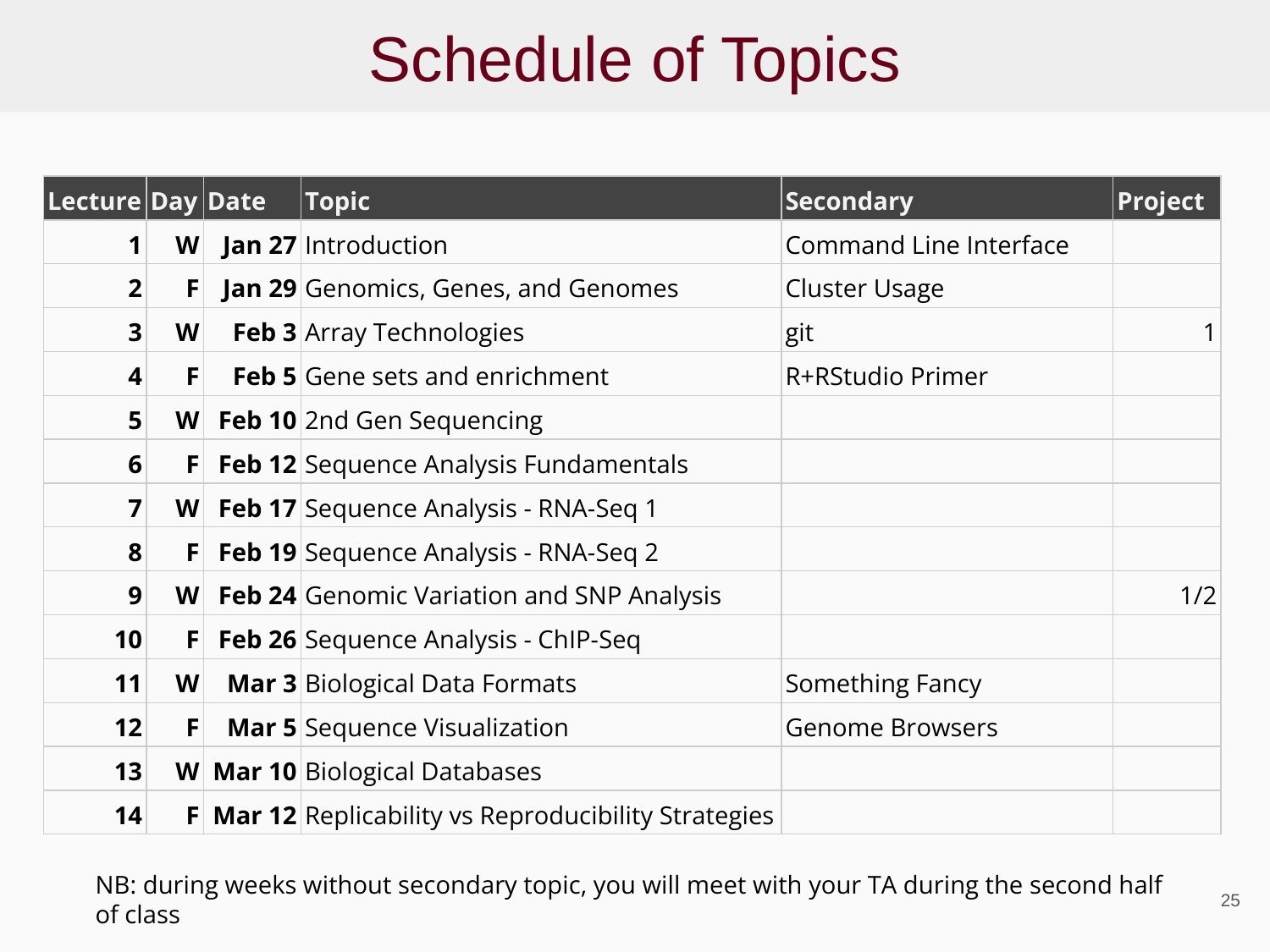

# Schedule of Topics
| Lecture | Day | Date | Topic | Secondary | Project |
| --- | --- | --- | --- | --- | --- |
| 1 | W | Jan 27 | Introduction | Command Line Interface |  |
| 2 | F | Jan 29 | Genomics, Genes, and Genomes | Cluster Usage |  |
| 3 | W | Feb 3 | Array Technologies | git | 1 |
| 4 | F | Feb 5 | Gene sets and enrichment | R+RStudio Primer |  |
| 5 | W | Feb 10 | 2nd Gen Sequencing |  |  |
| 6 | F | Feb 12 | Sequence Analysis Fundamentals |  |  |
| 7 | W | Feb 17 | Sequence Analysis - RNA-Seq 1 |  |  |
| 8 | F | Feb 19 | Sequence Analysis - RNA-Seq 2 |  |  |
| 9 | W | Feb 24 | Genomic Variation and SNP Analysis |  | 1/2 |
| 10 | F | Feb 26 | Sequence Analysis - ChIP-Seq |  |  |
| 11 | W | Mar 3 | Biological Data Formats | Something Fancy |  |
| 12 | F | Mar 5 | Sequence Visualization | Genome Browsers |  |
| 13 | W | Mar 10 | Biological Databases |  |  |
| 14 | F | Mar 12 | Replicability vs Reproducibility Strategies |  |  |
NB: during weeks without secondary topic, you will meet with your TA during the second half of class
25